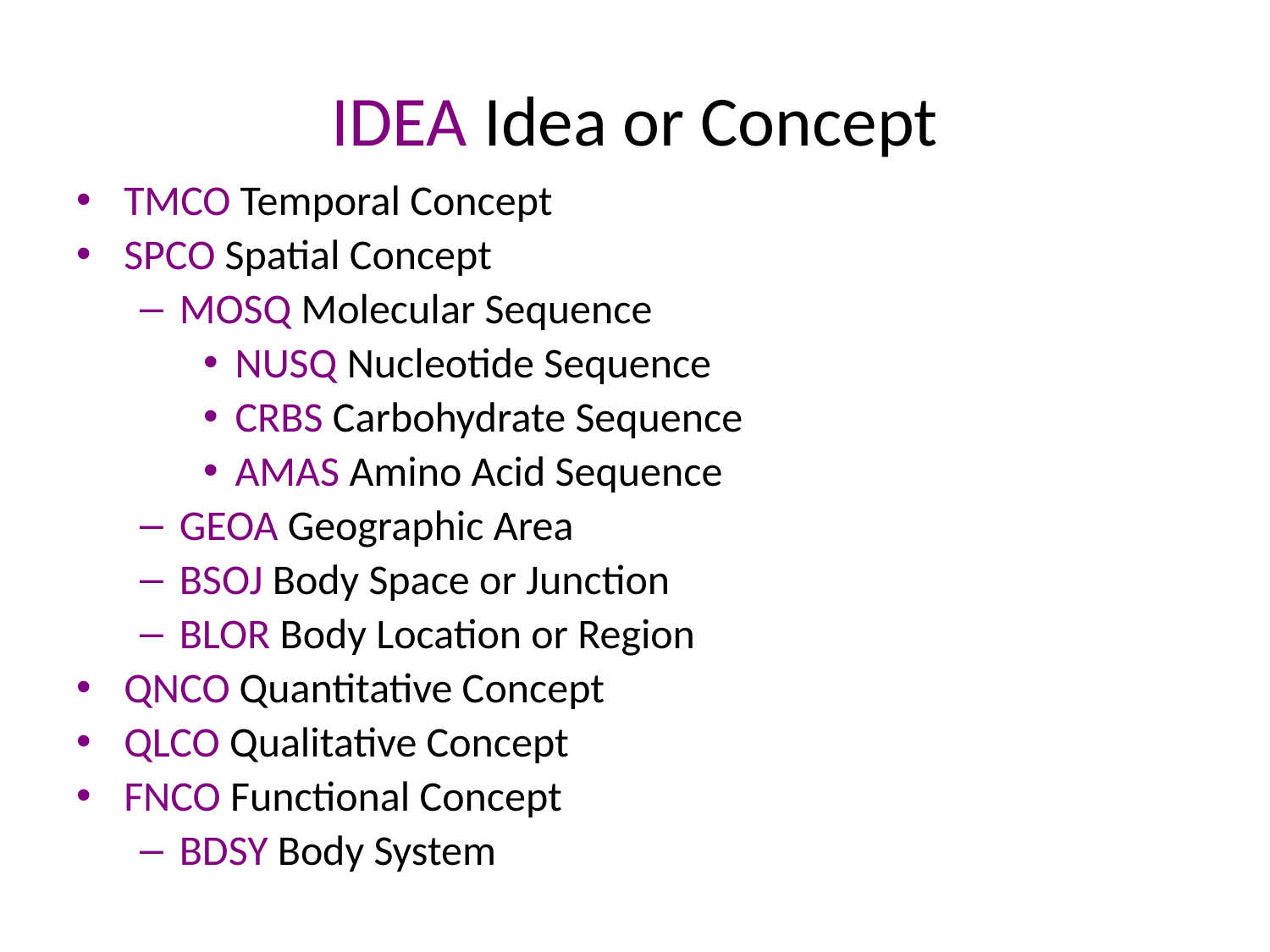

# IDEA Idea or Concept
TMCO Temporal Concept
SPCO Spatial Concept
MOSQ Molecular Sequence
NUSQ Nucleotide Sequence
CRBS Carbohydrate Sequence
AMAS Amino Acid Sequence
GEOA Geographic Area
BSOJ Body Space or Junction
BLOR Body Location or Region
QNCO Quantitative Concept
QLCO Qualitative Concept
FNCO Functional Concept
BDSY Body System